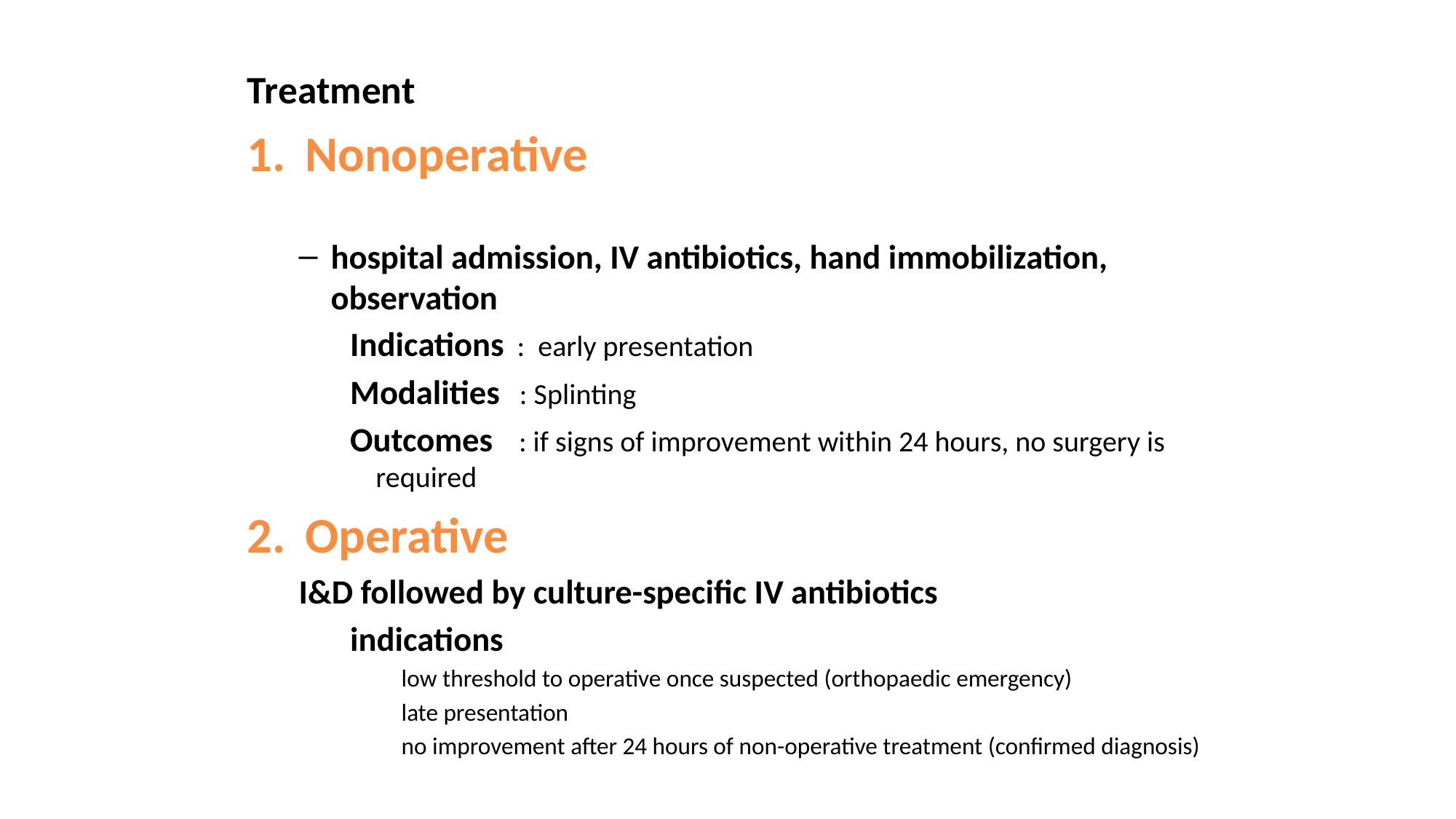

Treatment
Nonoperative
hospital admission, IV antibiotics, hand immobilization, observation
Indications  :  early presentation
Modalities   : Splinting
Outcomes    : if signs of improvement within 24 hours, no surgery is required
Operative
I&D followed by culture-specific IV antibiotics
indications
low threshold to operative once suspected (orthopaedic emergency)
late presentation
no improvement after 24 hours of non-operative treatment (confirmed diagnosis)